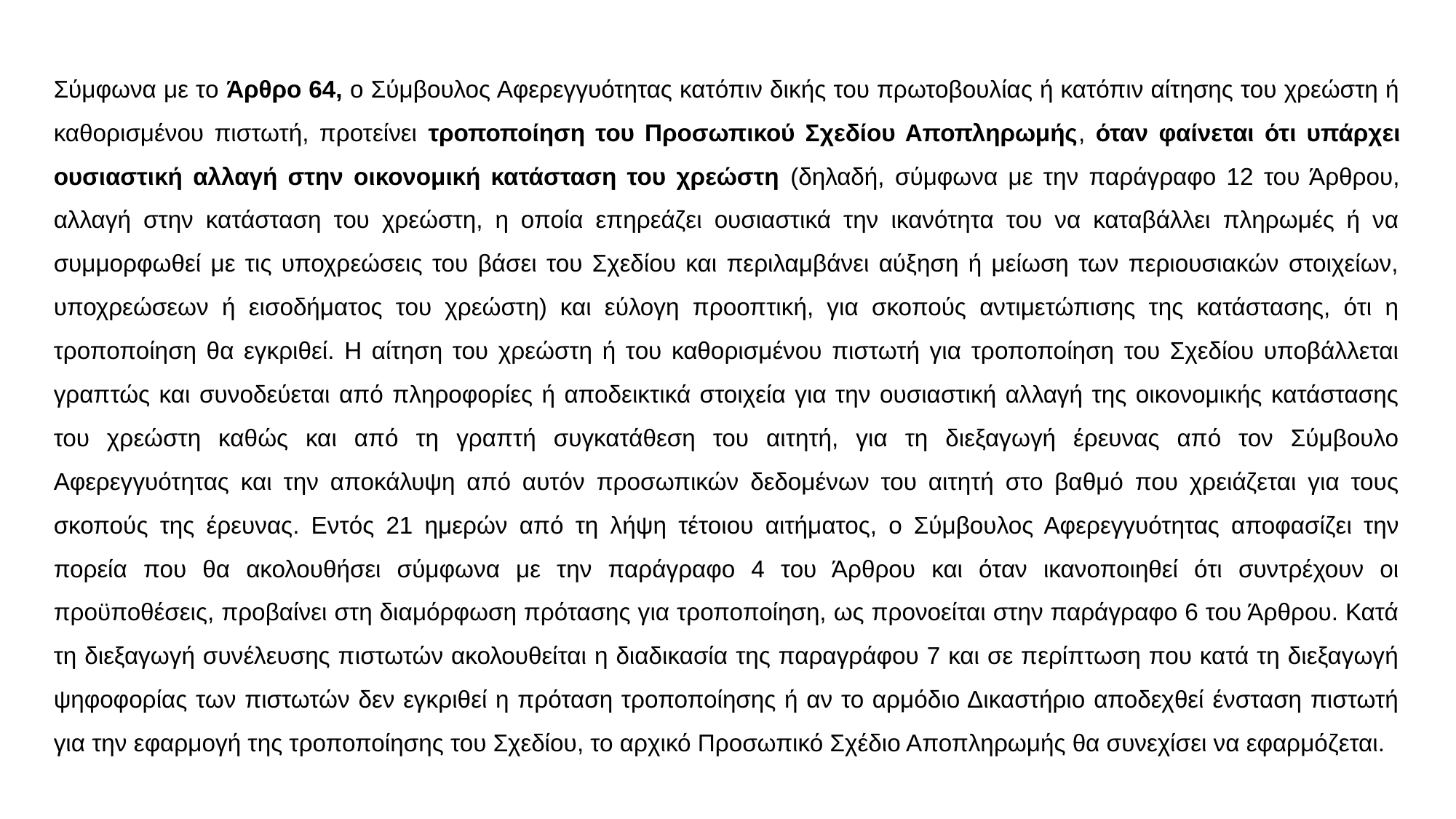

Σύμφωνα με το Άρθρο 64, ο Σύμβουλος Αφερεγγυότητας κατόπιν δικής του πρωτοβουλίας ή κατόπιν αίτησης του χρεώστη ή καθορισμένου πιστωτή, προτείνει τροποποίηση του Προσωπικού Σχεδίου Αποπληρωμής, όταν φαίνεται ότι υπάρχει ουσιαστική αλλαγή στην οικονομική κατάσταση του χρεώστη (δηλαδή, σύμφωνα με την παράγραφο 12 του Άρθρου, αλλαγή στην κατάσταση του χρεώστη, η οποία επηρεάζει ουσιαστικά την ικανότητα του να καταβάλλει πληρωμές ή να συμμορφωθεί με τις υποχρεώσεις του βάσει του Σχεδίου και περιλαμβάνει αύξηση ή μείωση των περιουσιακών στοιχείων, υποχρεώσεων ή εισοδήματος του χρεώστη) και εύλογη προοπτική, για σκοπούς αντιμετώπισης της κατάστασης, ότι η τροποποίηση θα εγκριθεί. Η αίτηση του χρεώστη ή του καθορισμένου πιστωτή για τροποποίηση του Σχεδίου υποβάλλεται γραπτώς και συνοδεύεται από πληροφορίες ή αποδεικτικά στοιχεία για την ουσιαστική αλλαγή της οικονομικής κατάστασης του χρεώστη καθώς και από τη γραπτή συγκατάθεση του αιτητή, για τη διεξαγωγή έρευνας από τον Σύμβουλο Αφερεγγυότητας και την αποκάλυψη από αυτόν προσωπικών δεδομένων του αιτητή στο βαθμό που χρειάζεται για τους σκοπούς της έρευνας. Εντός 21 ημερών από τη λήψη τέτοιου αιτήματος, ο Σύμβουλος Αφερεγγυότητας αποφασίζει την πορεία που θα ακολουθήσει σύμφωνα με την παράγραφο 4 του Άρθρου και όταν ικανοποιηθεί ότι συντρέχουν οι προϋποθέσεις, προβαίνει στη διαμόρφωση πρότασης για τροποποίηση, ως προνοείται στην παράγραφο 6 του Άρθρου. Κατά τη διεξαγωγή συνέλευσης πιστωτών ακολουθείται η διαδικασία της παραγράφου 7 και σε περίπτωση που κατά τη διεξαγωγή ψηφοφορίας των πιστωτών δεν εγκριθεί η πρόταση τροποποίησης ή αν το αρμόδιο Δικαστήριο αποδεχθεί ένσταση πιστωτή για την εφαρμογή της τροποποίησης του Σχεδίου, το αρχικό Προσωπικό Σχέδιο Αποπληρωμής θα συνεχίσει να εφαρμόζεται.